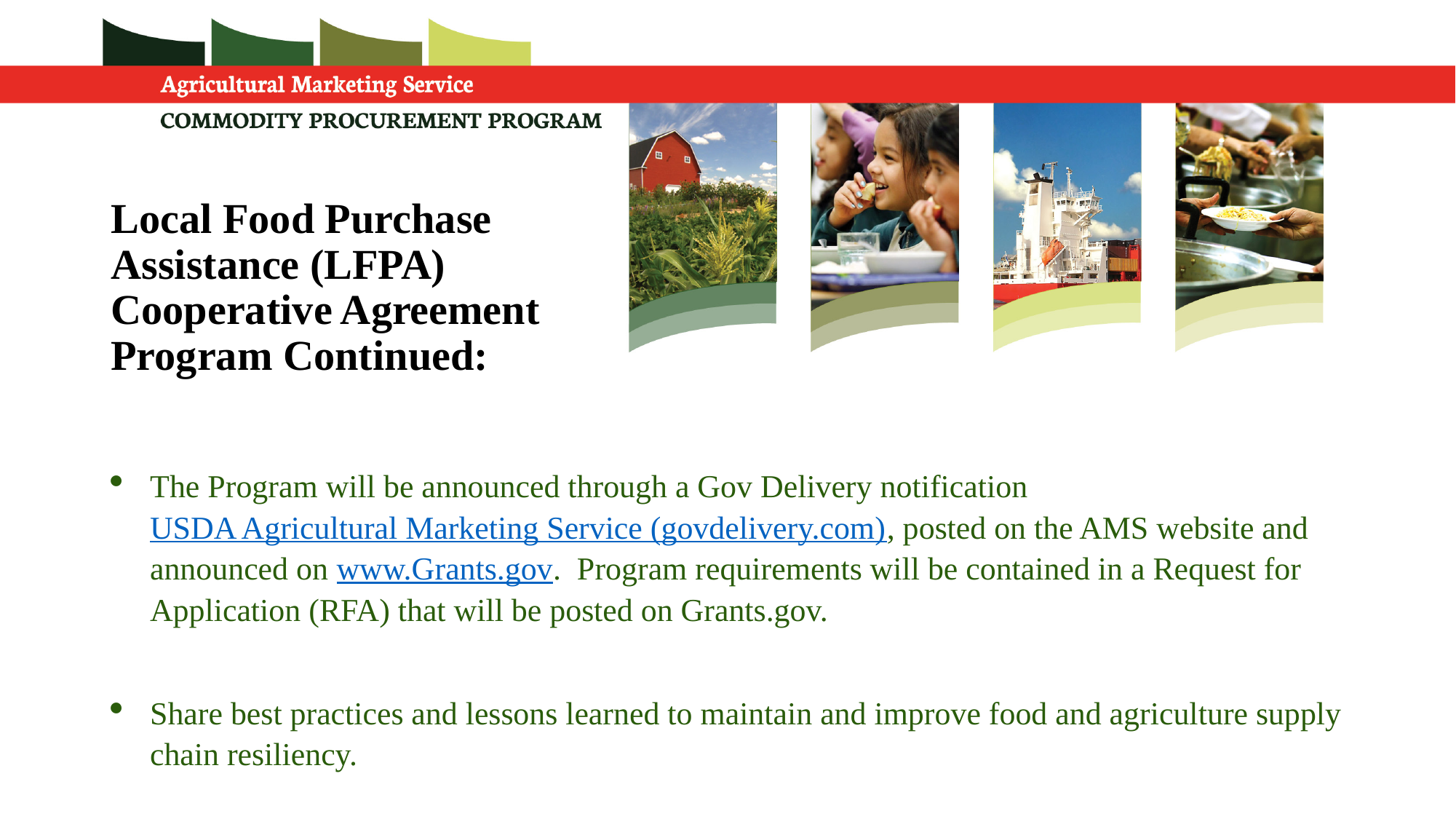

# Local Food Purchase Assistance (LFPA) Cooperative Agreement Program Continued:
The Program will be announced through a Gov Delivery notification USDA Agricultural Marketing Service (govdelivery.com), posted on the AMS website and announced on www.Grants.gov.  Program requirements will be contained in a Request for Application (RFA) that will be posted on Grants.gov.

Share best practices and lessons learned to maintain and improve food and agriculture supply chain resiliency.